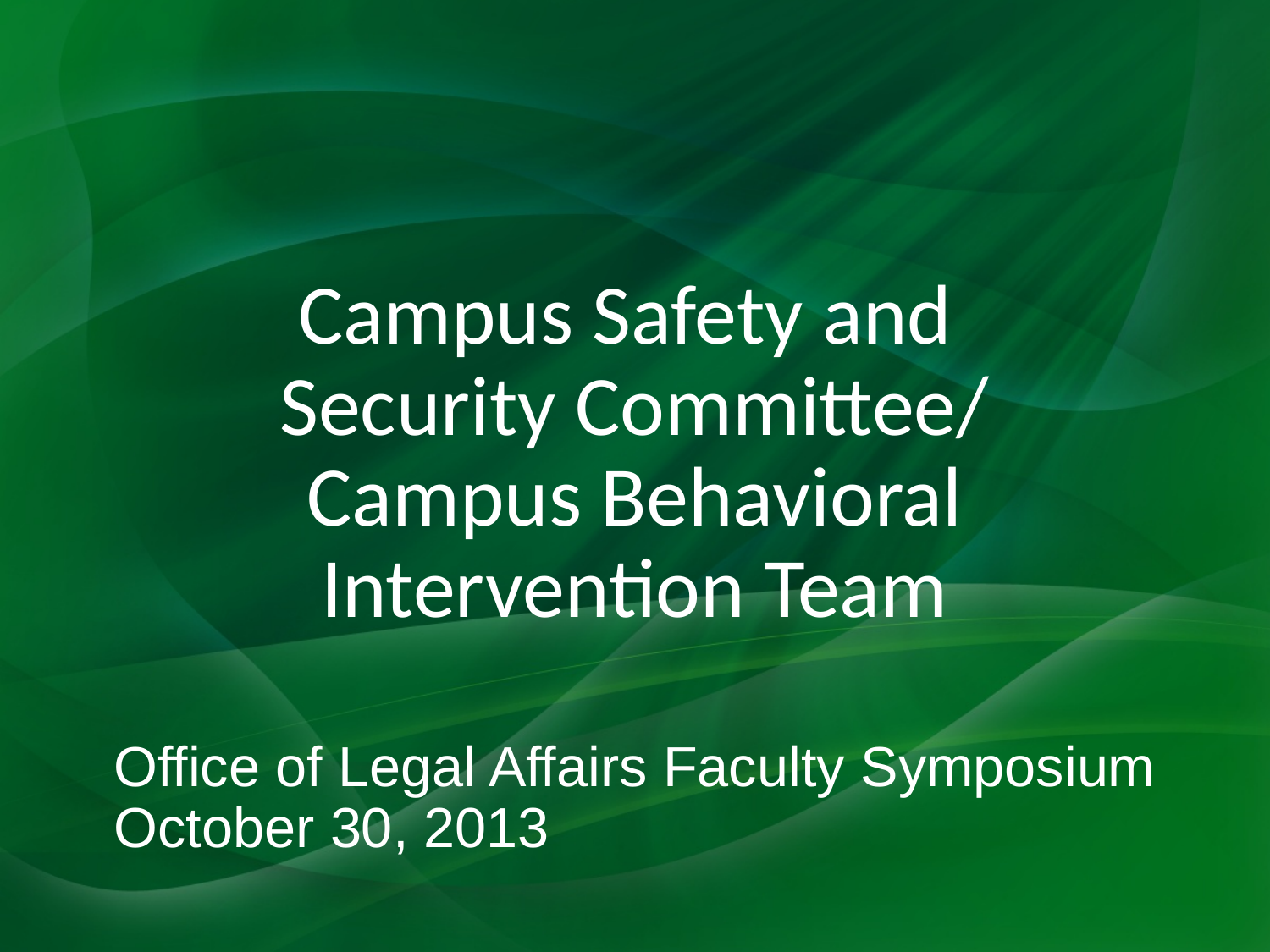

# Campus Safety and Security Committee/ Campus Behavioral Intervention Team

Office of Legal Affairs Faculty Symposium
October 30, 2013